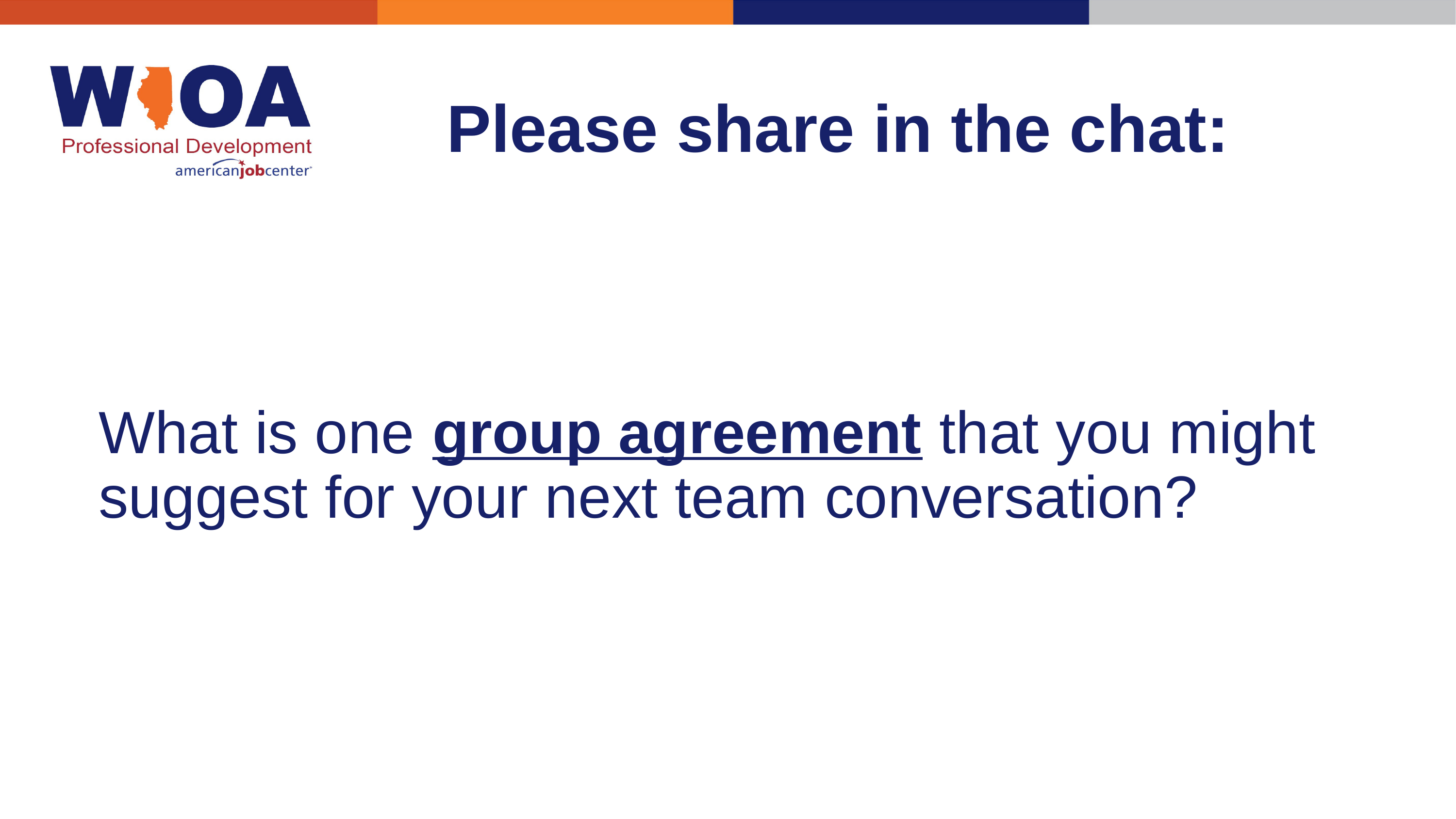

Please share in the chat:
What is one group agreement that you might suggest for your next team conversation?